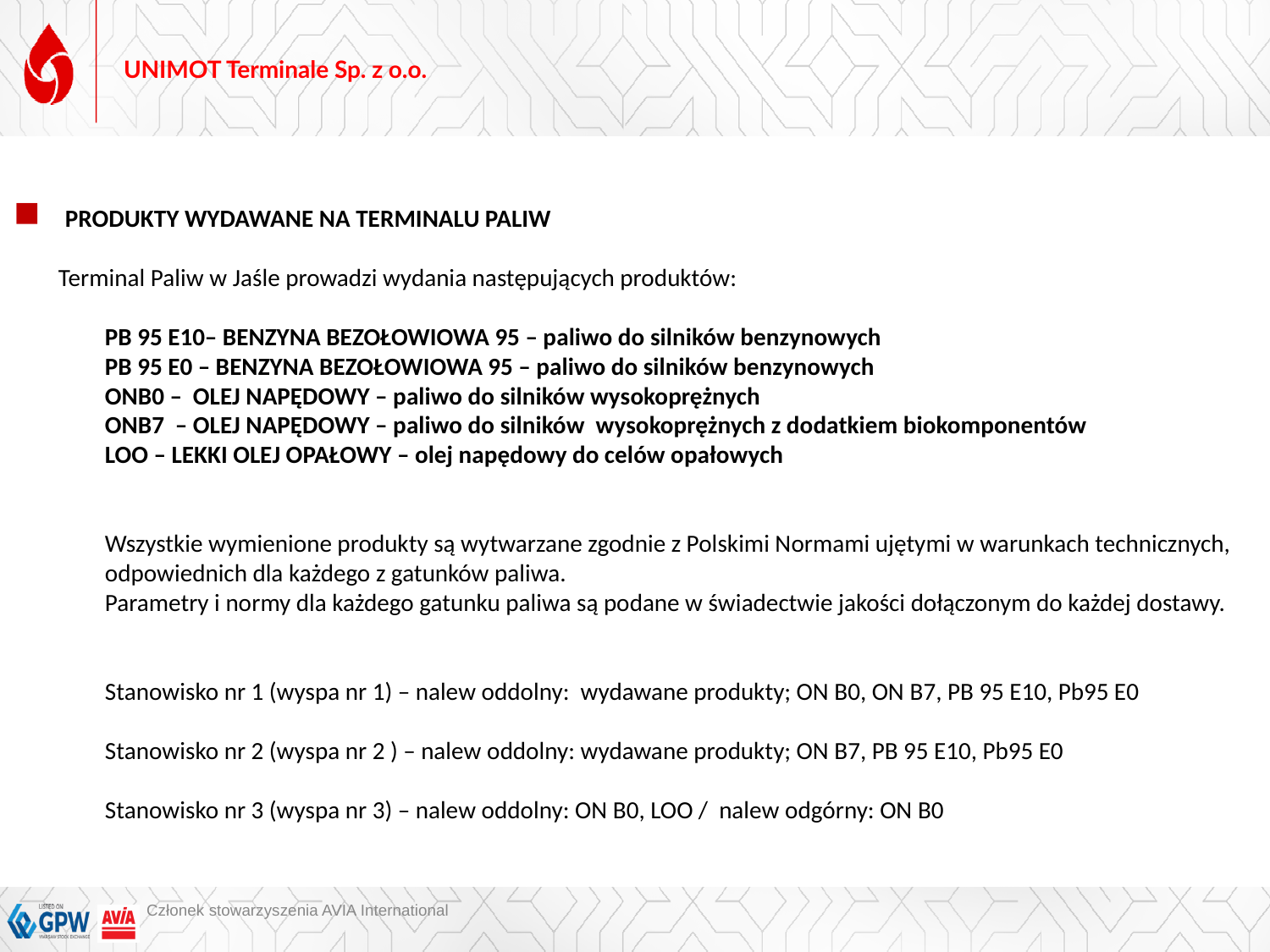

# UNIMOT Terminale Sp. z o.o.
PRODUKTY WYDAWANE NA TERMINALU PALIW

      Terminal Paliw w Jaśle prowadzi wydania następujących produktów:

PB 95 E10– BENZYNA BEZOŁOWIOWA 95 – paliwo do silników benzynowych
PB 95 E0 – BENZYNA BEZOŁOWIOWA 95 – paliwo do silników benzynowych
ONB0 –  OLEJ NAPĘDOWY – paliwo do silników wysokoprężnych
ONB7  – OLEJ NAPĘDOWY – paliwo do silników  wysokoprężnych z dodatkiem biokomponentów
LOO – LEKKI OLEJ OPAŁOWY – olej napędowy do celów opałowych

Wszystkie wymienione produkty są wytwarzane zgodnie z Polskimi Normami ujętymi w warunkach technicznych, odpowiednich dla każdego z gatunków paliwa.
Parametry i normy dla każdego gatunku paliwa są podane w świadectwie jakości dołączonym do każdej dostawy.

Stanowisko nr 1 (wyspa nr 1) – nalew oddolny:  wydawane produkty; ON B0, ON B7, PB 95 E10, Pb95 E0

Stanowisko nr 2 (wyspa nr 2 ) – nalew oddolny: wydawane produkty; ON B7, PB 95 E10, Pb95 E0
Stanowisko nr 2 (wyspa nr 1
Stanowisko nr 3 (wyspa nr 3) – nalew oddolny: ON B0, LOO /  nalew odgórny: ON B0